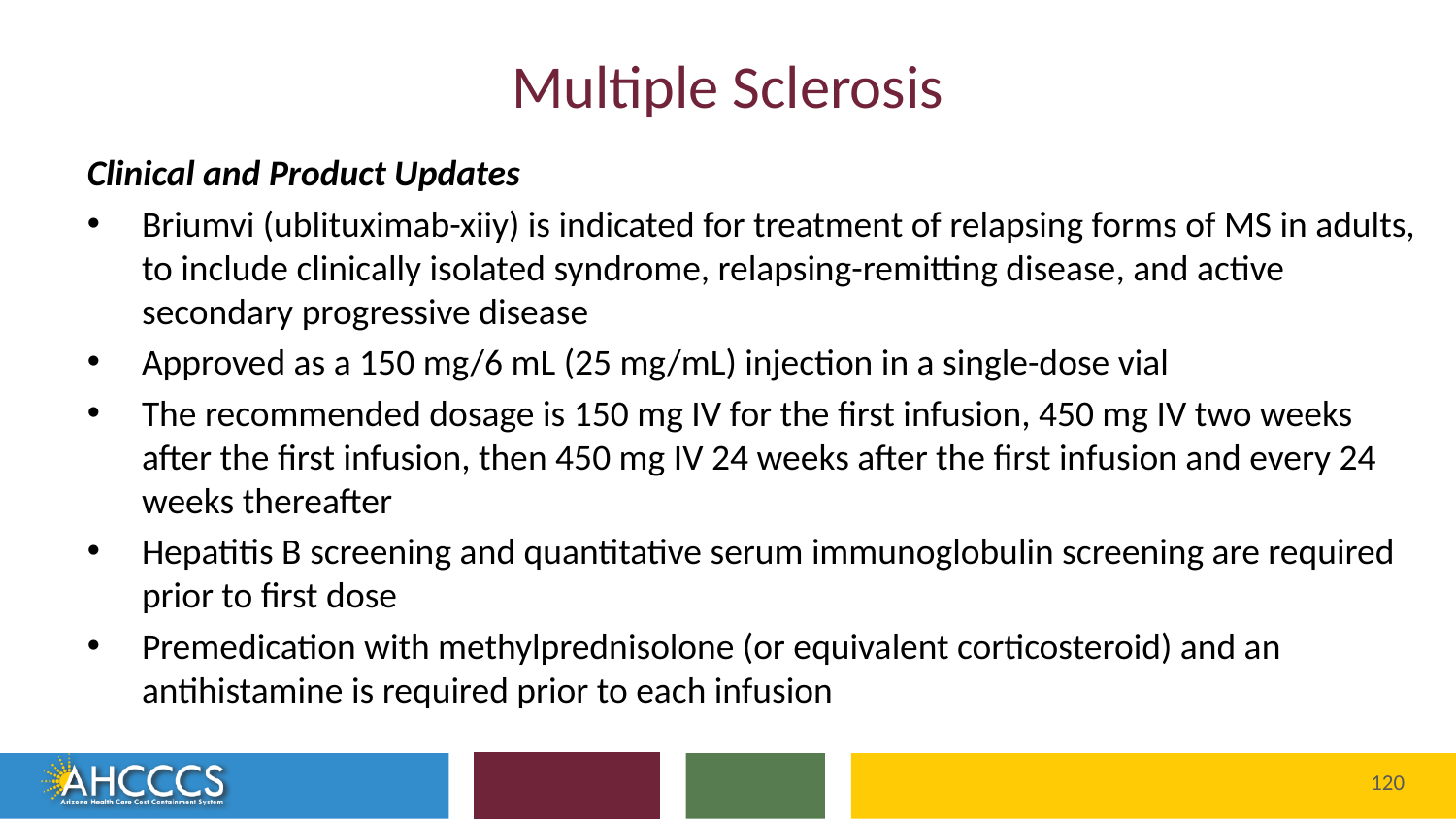

# Multiple Sclerosis
Clinical and Product Updates
Briumvi (ublituximab-xiiy) is indicated for treatment of relapsing forms of MS in adults, to include clinically isolated syndrome, relapsing-remitting disease, and active secondary progressive disease
Approved as a 150 mg/6 mL (25 mg/mL) injection in a single-dose vial
The recommended dosage is 150 mg IV for the first infusion, 450 mg IV two weeks after the first infusion, then 450 mg IV 24 weeks after the first infusion and every 24 weeks thereafter
Hepatitis B screening and quantitative serum immunoglobulin screening are required prior to first dose
Premedication with methylprednisolone (or equivalent corticosteroid) and an antihistamine is required prior to each infusion
120